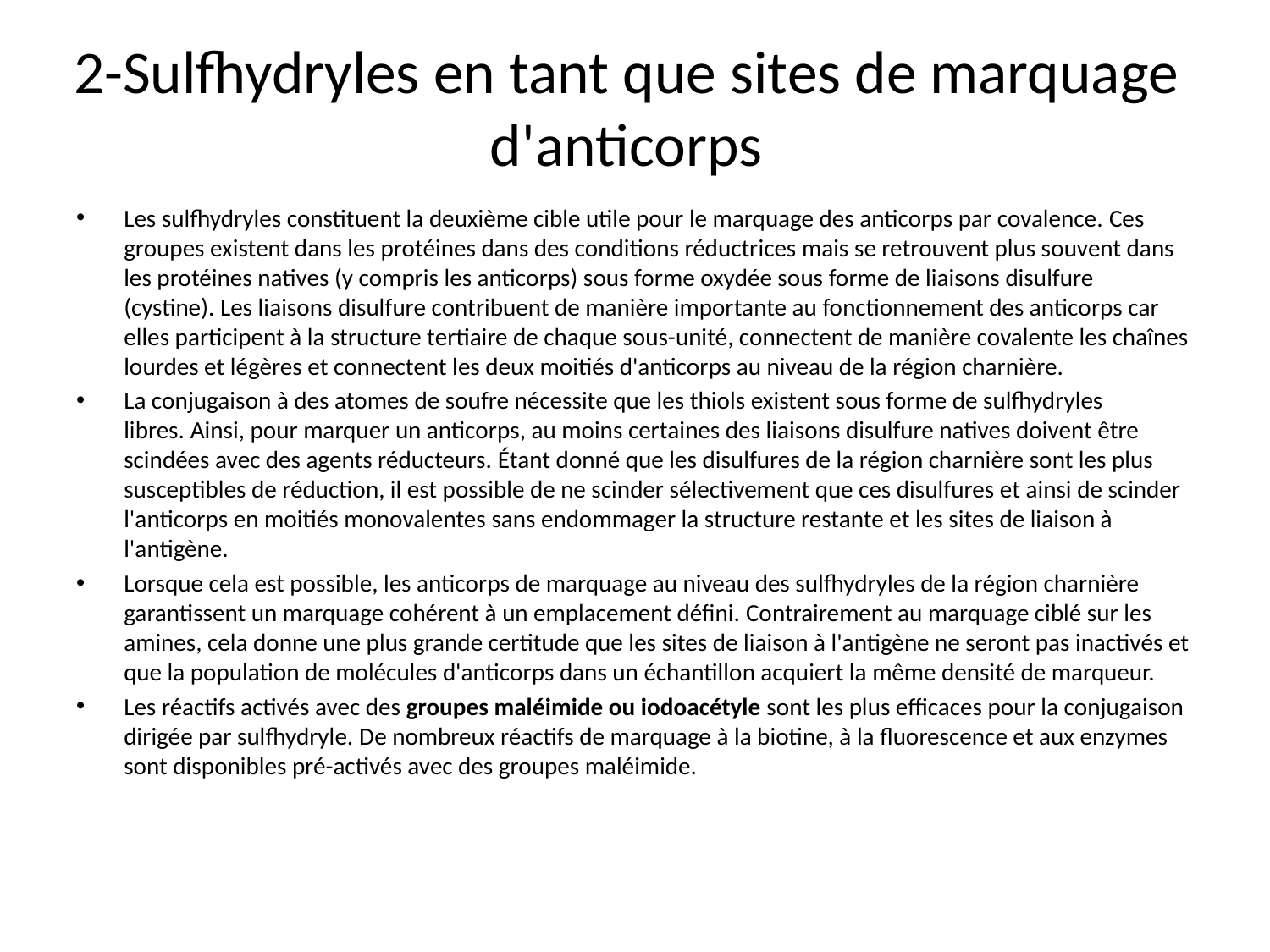

# 2-Sulfhydryles en tant que sites de marquage d'anticorps
Les sulfhydryles constituent la deuxième cible utile pour le marquage des anticorps par covalence. Ces groupes existent dans les protéines dans des conditions réductrices mais se retrouvent plus souvent dans les protéines natives (y compris les anticorps) sous forme oxydée sous forme de liaisons disulfure (cystine). Les liaisons disulfure contribuent de manière importante au fonctionnement des anticorps car elles participent à la structure tertiaire de chaque sous-unité, connectent de manière covalente les chaînes lourdes et légères et connectent les deux moitiés d'anticorps au niveau de la région charnière.
La conjugaison à des atomes de soufre nécessite que les thiols existent sous forme de sulfhydryles libres. Ainsi, pour marquer un anticorps, au moins certaines des liaisons disulfure natives doivent être scindées avec des agents réducteurs. Étant donné que les disulfures de la région charnière sont les plus susceptibles de réduction, il est possible de ne scinder sélectivement que ces disulfures et ainsi de scinder l'anticorps en moitiés monovalentes sans endommager la structure restante et les sites de liaison à l'antigène.
Lorsque cela est possible, les anticorps de marquage au niveau des sulfhydryles de la région charnière garantissent un marquage cohérent à un emplacement défini. Contrairement au marquage ciblé sur les amines, cela donne une plus grande certitude que les sites de liaison à l'antigène ne seront pas inactivés et que la population de molécules d'anticorps dans un échantillon acquiert la même densité de marqueur.
Les réactifs activés avec des groupes maléimide ou iodoacétyle sont les plus efficaces pour la conjugaison dirigée par sulfhydryle. De nombreux réactifs de marquage à la biotine, à la fluorescence et aux enzymes sont disponibles pré-activés avec des groupes maléimide.